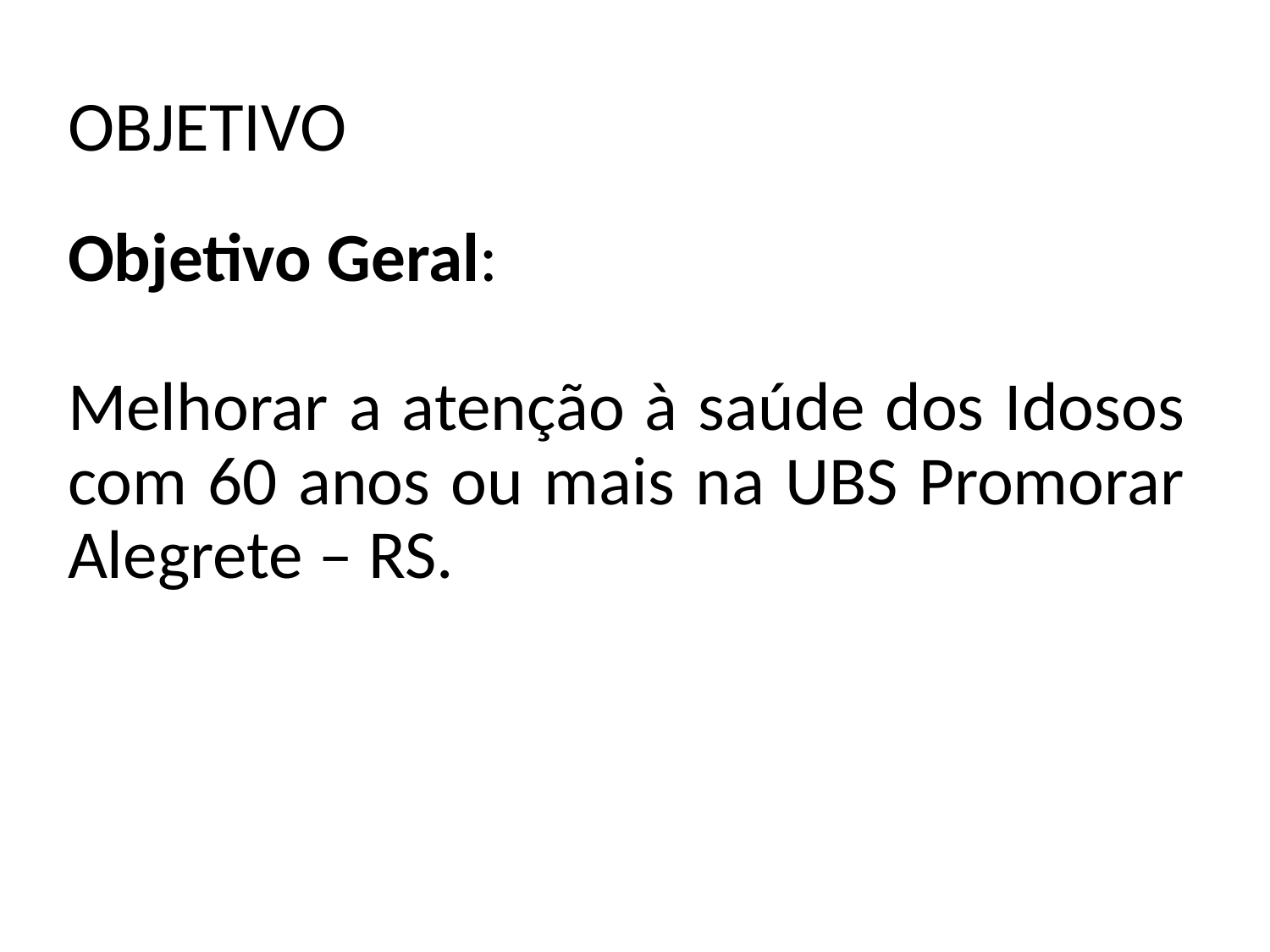

# OBJETIVO
Objetivo Geral:

Melhorar a atenção à saúde dos Idosos com 60 anos ou mais na UBS Promorar Alegrete – RS.